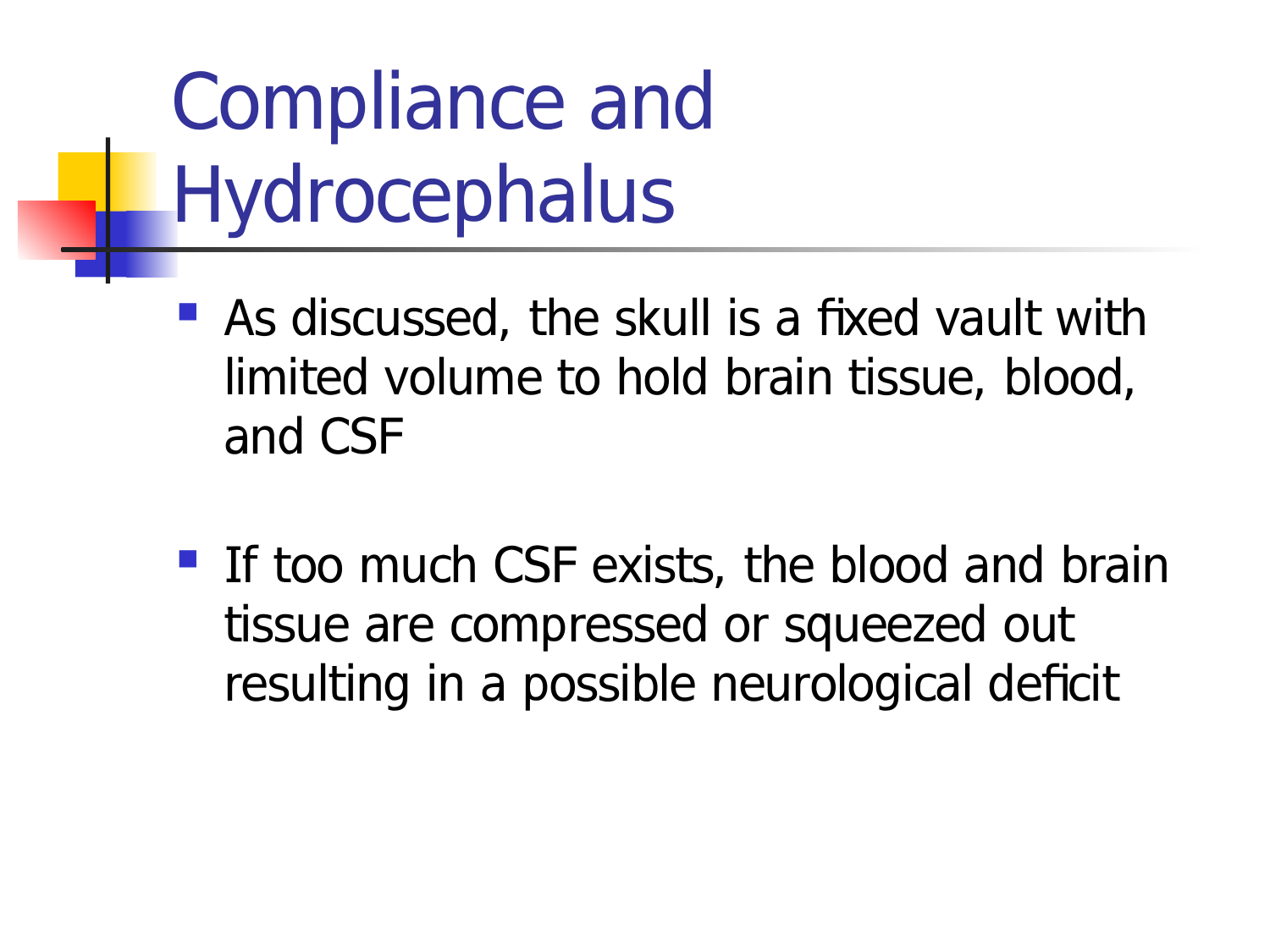

# Compliance and Hydrocephalus
As discussed, the skull is a fixed vault with limited volume to hold brain tissue, blood, and CSF
If too much CSF exists, the blood and brain tissue are compressed or squeezed out resulting in a possible neurological deficit